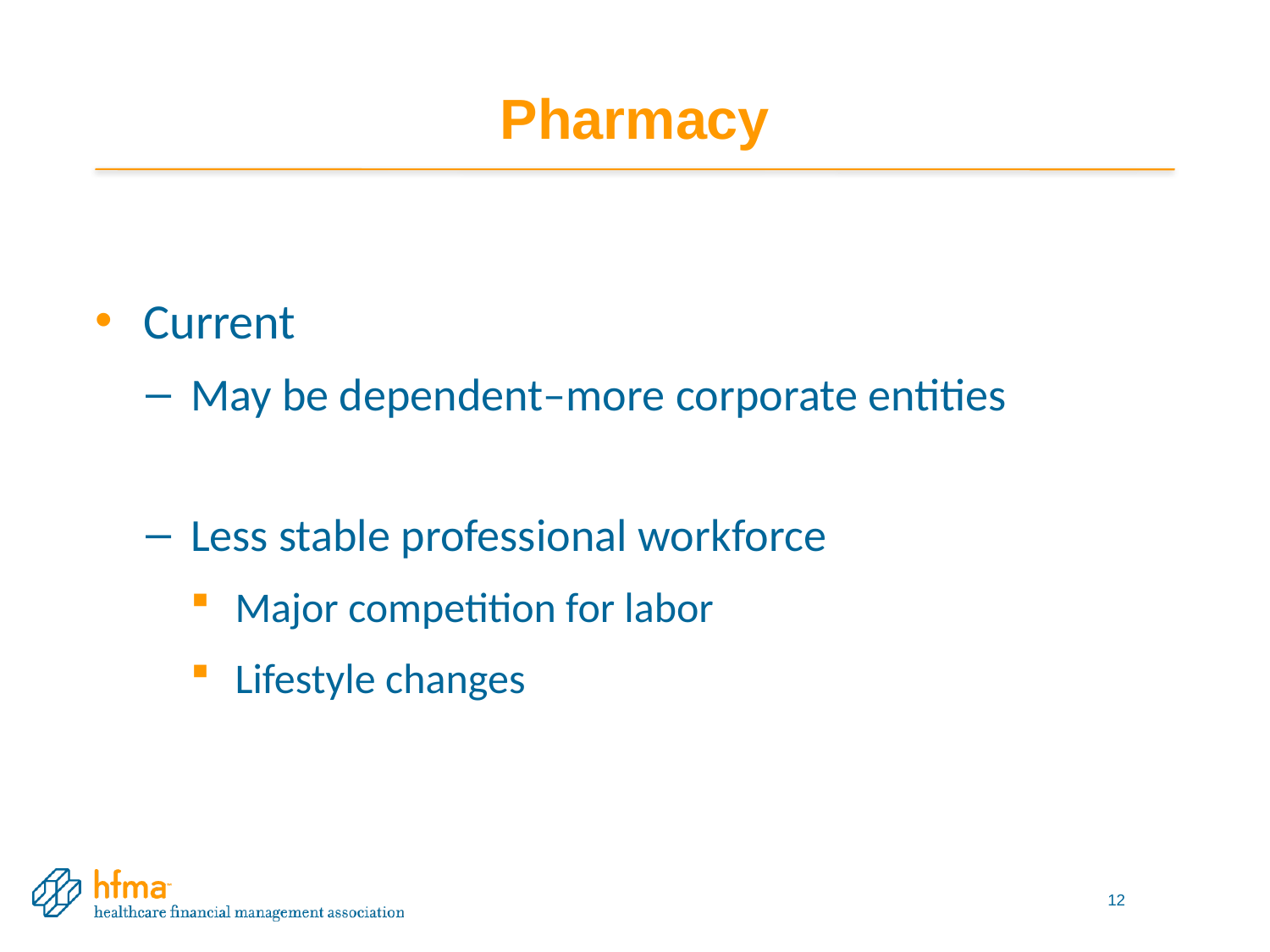

# Pharmacy

Current
May be dependent–more corporate entities

Less stable professional workforce
Major competition for labor
Lifestyle changes
12